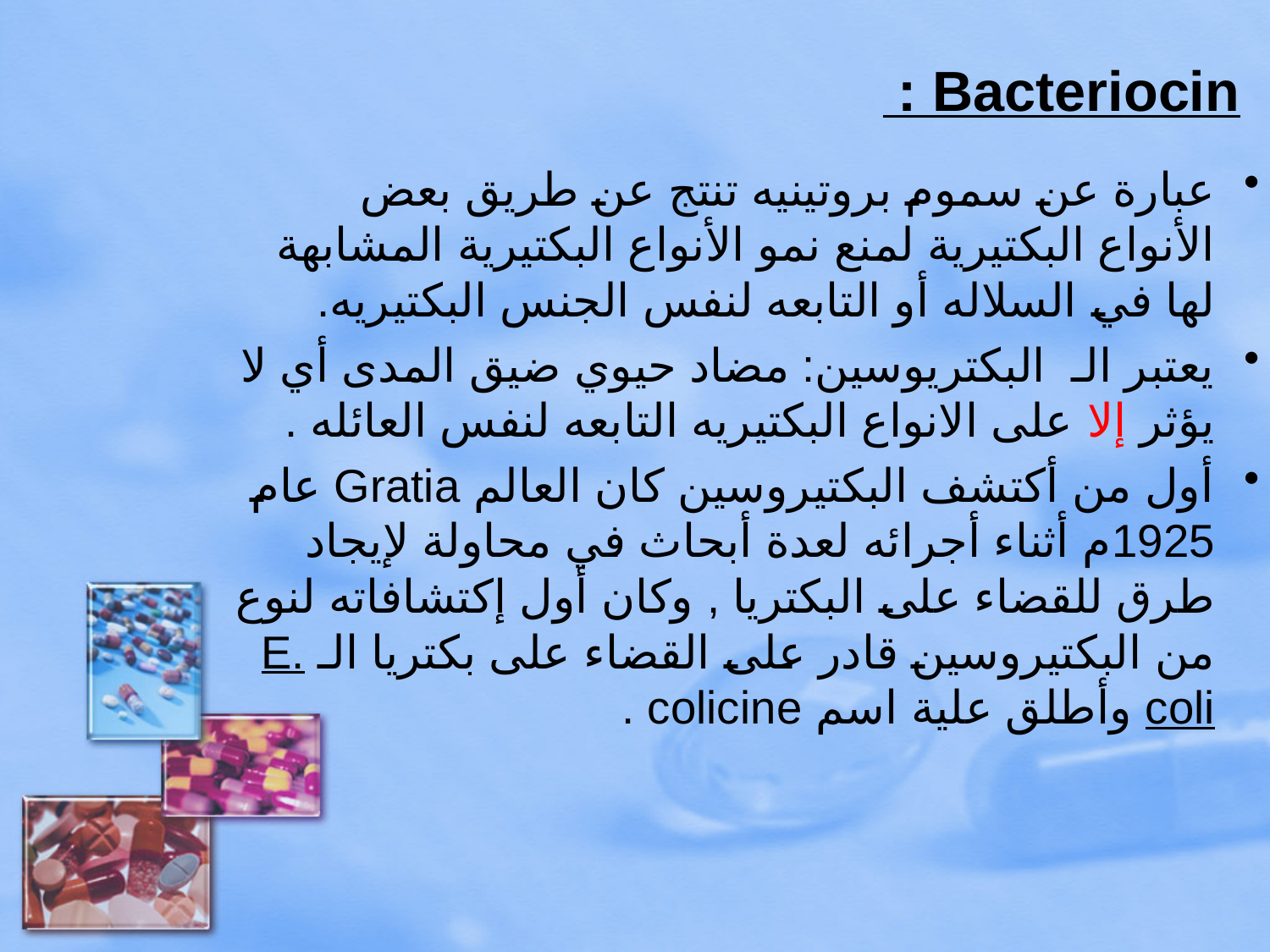

# : Bacteriocin
عبارة عن سموم بروتينيه تنتج عن طريق بعض الأنواع البكتيرية لمنع نمو الأنواع البكتيرية المشابهة لها في السلاله أو التابعه لنفس الجنس البكتيريه.
يعتبر الـ  البكتريوسين: مضاد حيوي ضيق المدى أي لا يؤثر إلا على الانواع البكتيريه التابعه لنفس العائله .
أول من أكتشف البكتيروسين كان العالم Gratia عام 1925م أثناء أجرائه لعدة أبحاث في محاولة لإيجاد طرق للقضاء على البكتريا , وكان أول إكتشافاته لنوع من البكتيروسين قادر على القضاء على بكتريا الـ E. coli وأطلق علية اسم colicine .